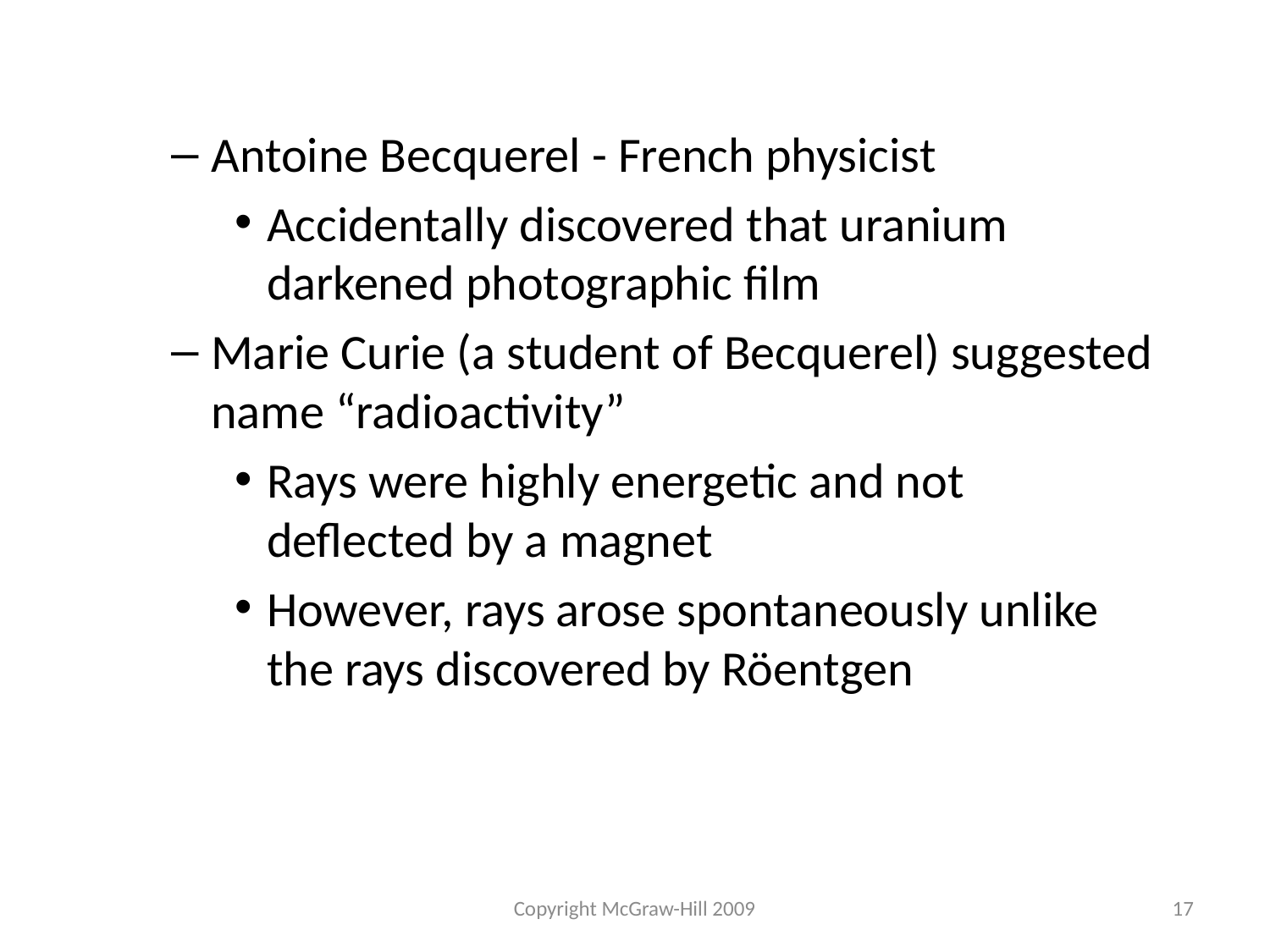

Antoine Becquerel - French physicist
Accidentally discovered that uranium darkened photographic film
Marie Curie (a student of Becquerel) suggested name “radioactivity”
Rays were highly energetic and not deflected by a magnet
However, rays arose spontaneously unlike the rays discovered by Röentgen
Copyright McGraw-Hill 2009
17